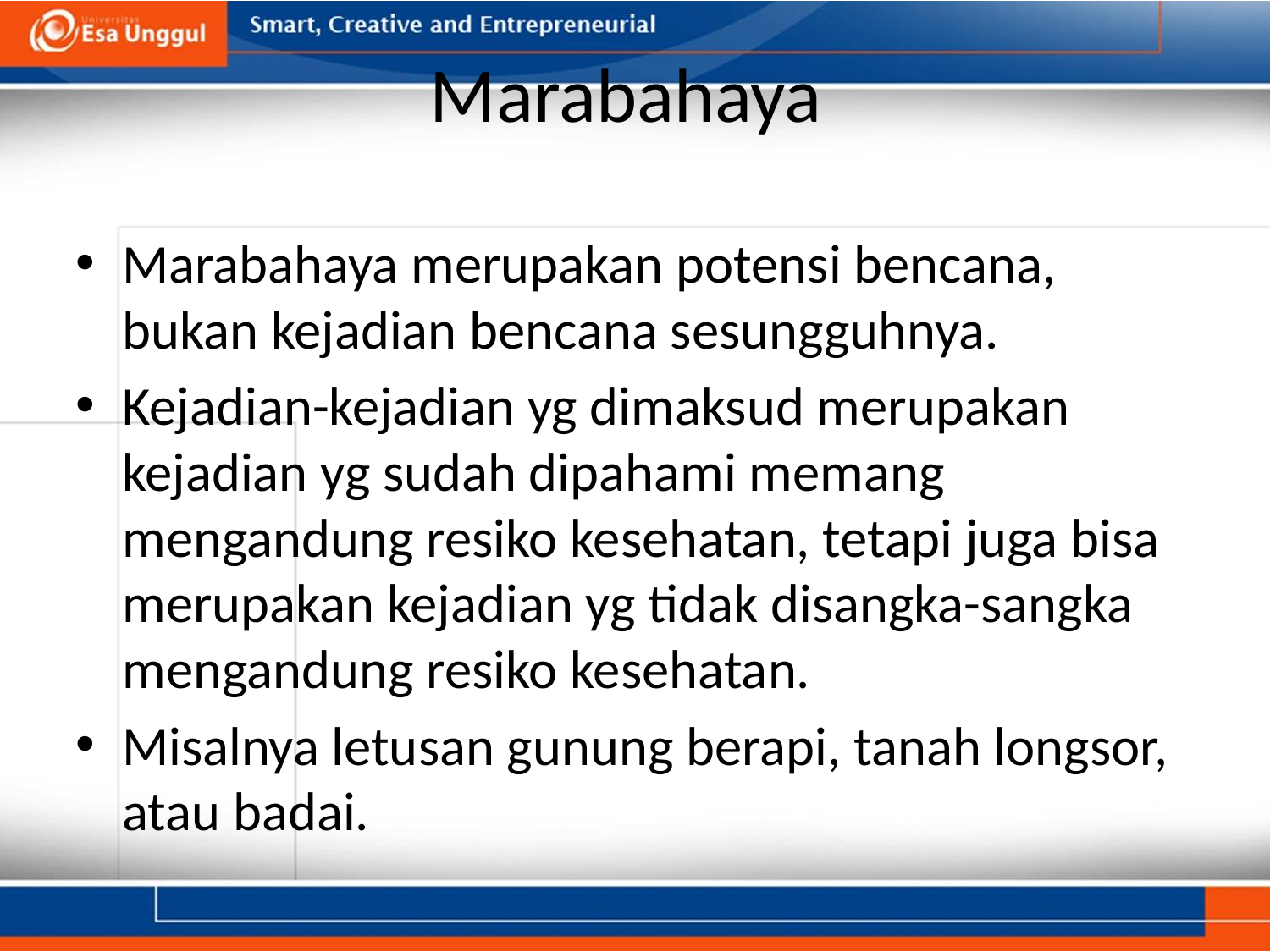

# Marabahaya
Marabahaya merupakan potensi bencana, bukan kejadian bencana sesungguhnya.
Kejadian-kejadian yg dimaksud merupakan kejadian yg sudah dipahami memang mengandung resiko kesehatan, tetapi juga bisa merupakan kejadian yg tidak disangka-sangka mengandung resiko kesehatan.
Misalnya letusan gunung berapi, tanah longsor, atau badai.